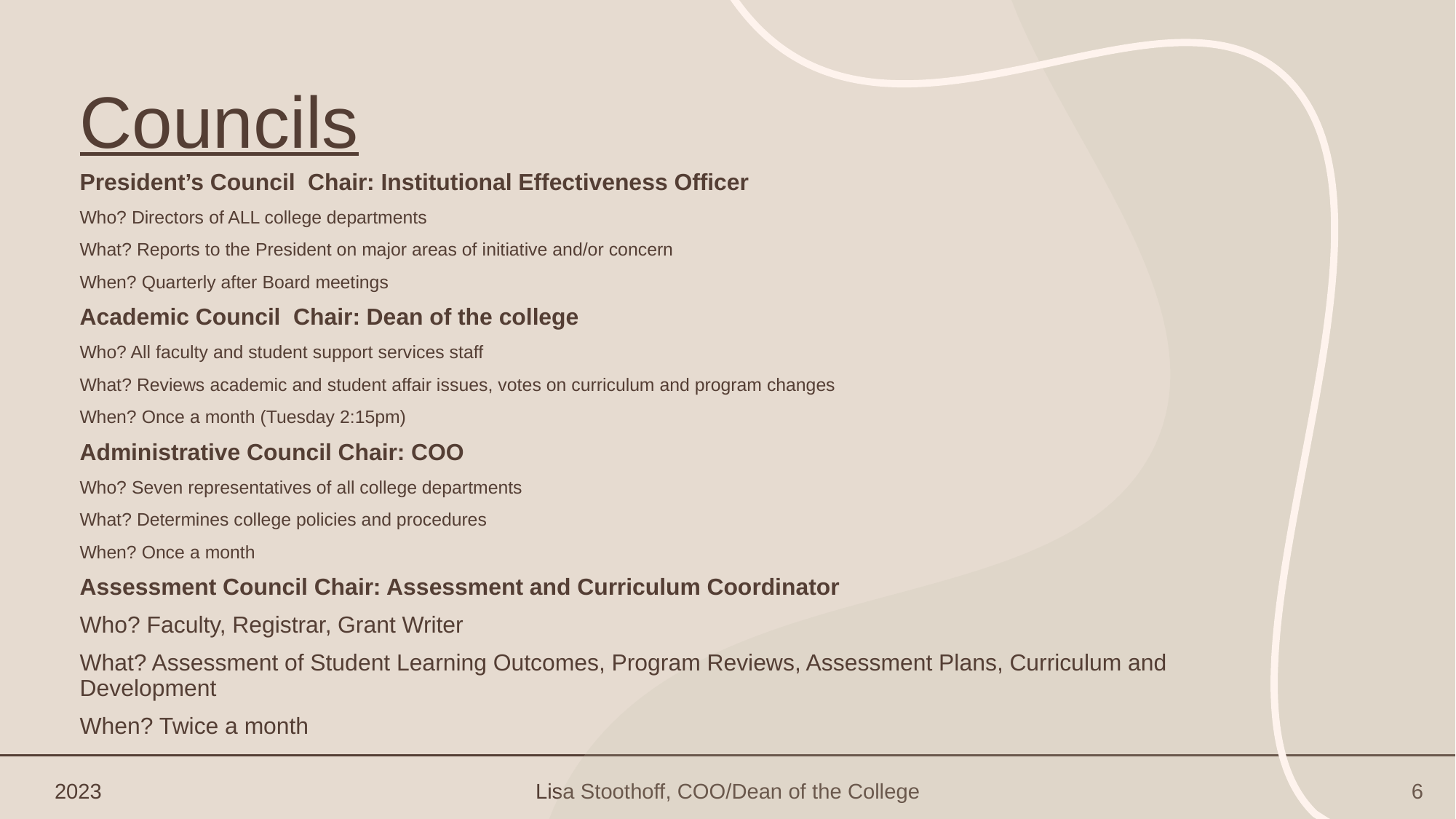

# Councils
President’s Council  Chair: Institutional Effectiveness Officer
Who? Directors of ALL college departments
What? Reports to the President on major areas of initiative and/or concern
When? Quarterly after Board meetings
Academic Council  Chair: Dean of the college
Who? All faculty and student support services staff
What? Reviews academic and student affair issues, votes on curriculum and program changes
When? Once a month (Tuesday 2:15pm)
Administrative Council Chair: COO
Who? Seven representatives of all college departments
What? Determines college policies and procedures
When? Once a month
Assessment Council Chair: Assessment and Curriculum Coordinator
Who? Faculty, Registrar, Grant Writer
What? Assessment of Student Learning Outcomes, Program Reviews, Assessment Plans, Curriculum and Development
When? Twice a month

2023
Lisa Stoothoff, COO/Dean of the College
6